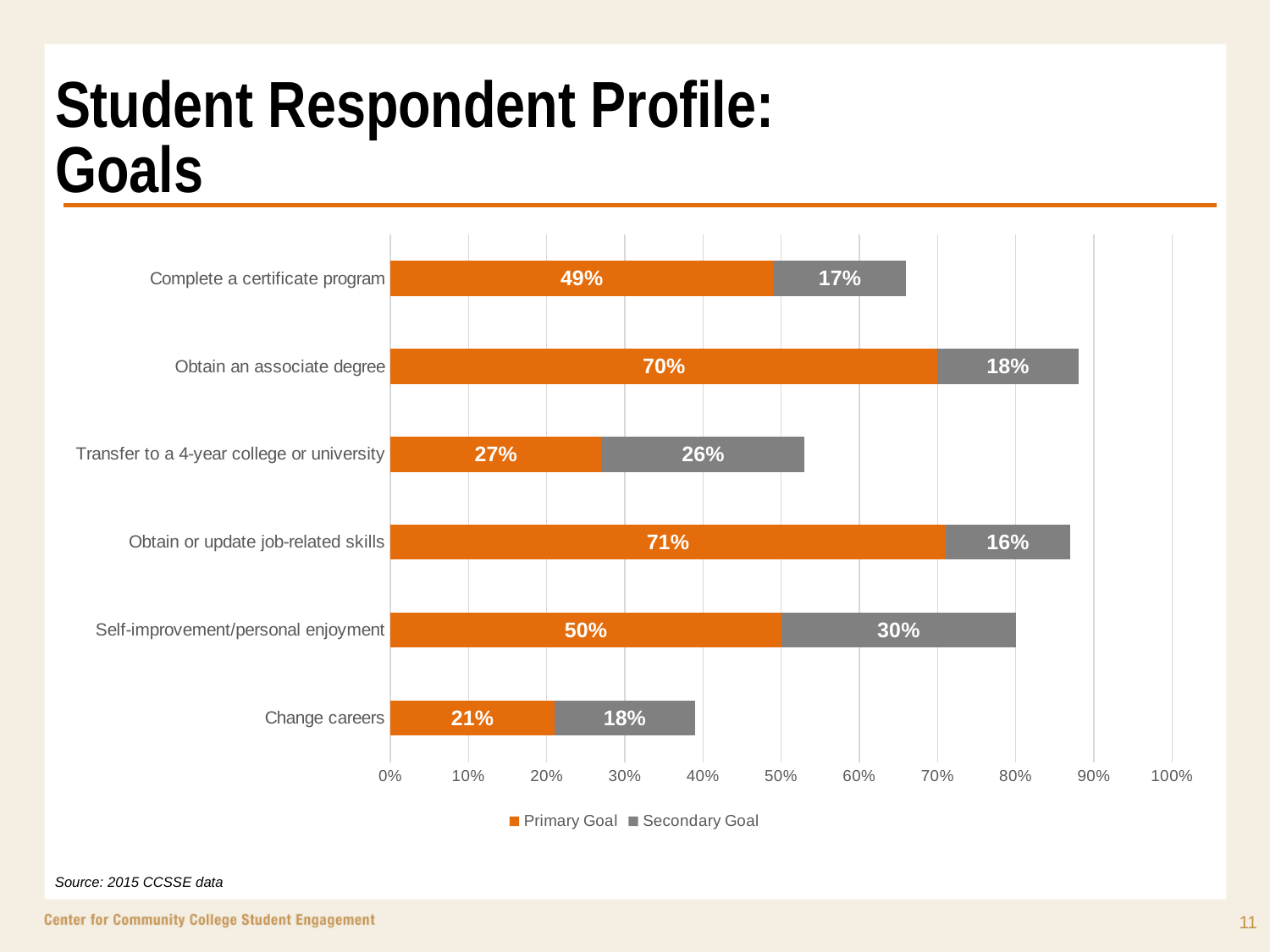

# Student Respondent Profile: Goals

### Chart

| Category | Primary Goal | Secondary Goal |
|---|---|---|
| Change careers | 0.21 | 0.18 |
| Self-improvement/personal enjoyment | 0.5 | 0.3 |
| Obtain or update job-related skills | 0.71 | 0.16 |
| Transfer to a 4-year college or university | 0.27 | 0.26 |
| Obtain an associate degree | 0.7 | 0.18 |
| Complete a certificate program | 0.49 | 0.17 |
Source: 2015 CCSSE data
11